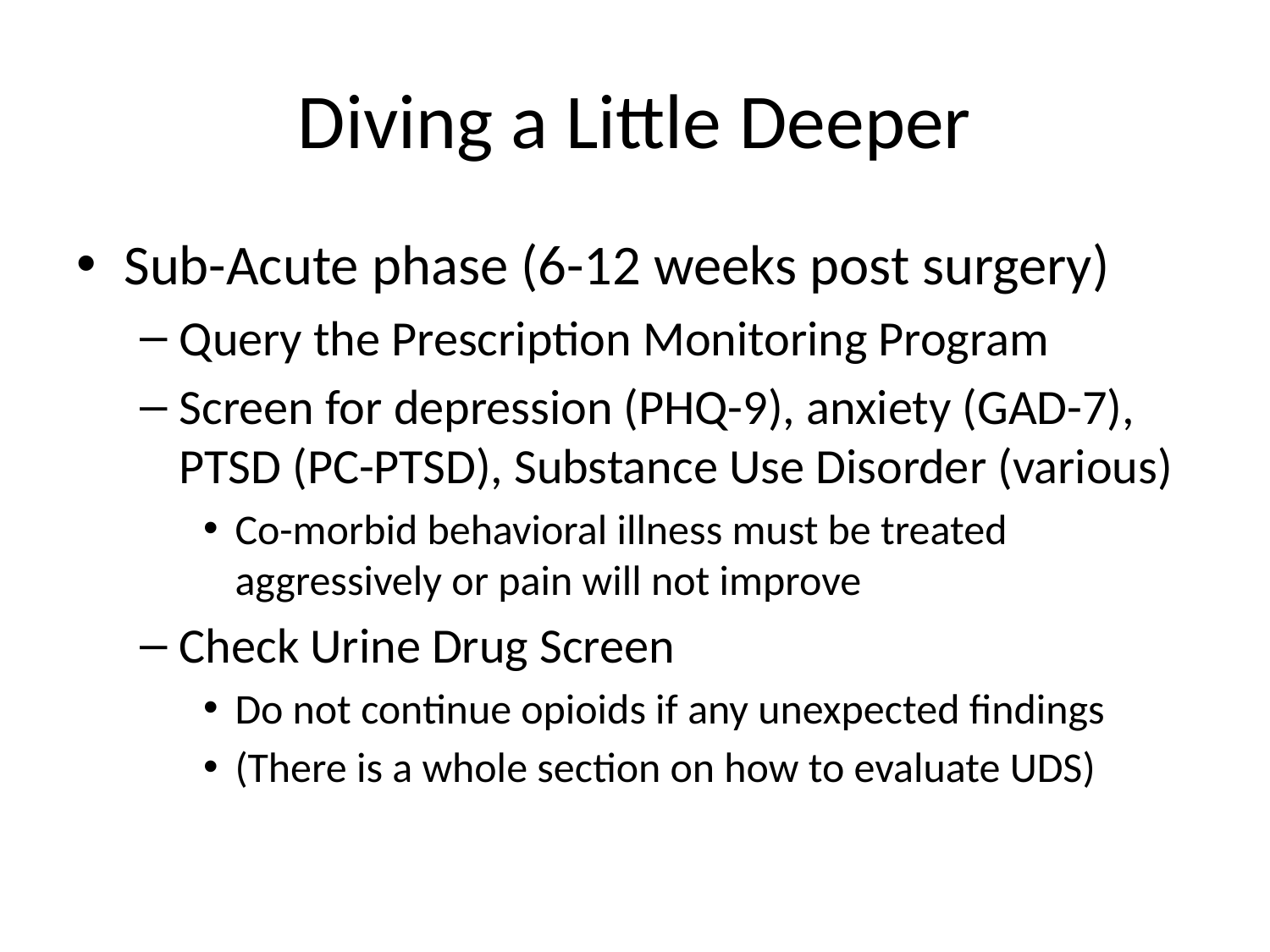

# Diving a Little Deeper
Sub-Acute phase (6-12 weeks post surgery)
Query the Prescription Monitoring Program
Screen for depression (PHQ-9), anxiety (GAD-7), PTSD (PC-PTSD), Substance Use Disorder (various)
Co-morbid behavioral illness must be treated aggressively or pain will not improve
Check Urine Drug Screen
Do not continue opioids if any unexpected findings
(There is a whole section on how to evaluate UDS)